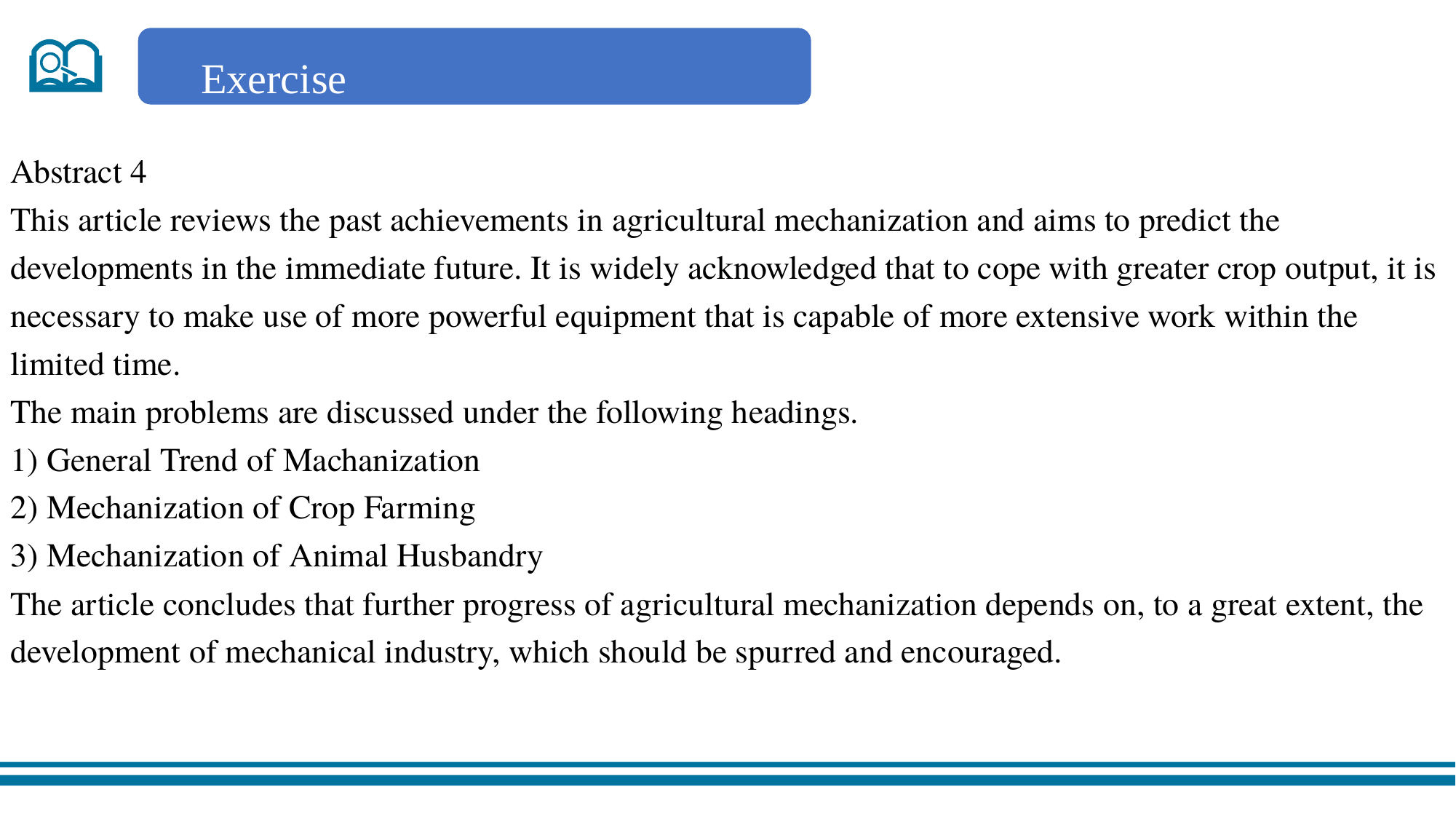

Exercise
Abstract 4
This article reviews the past achievements in agricultural mechanization and aims to predict the developments in the immediate future. It is widely acknowledged that to cope with greater crop output, it is necessary to make use of more powerful equipment that is capable of more extensive work within the limited time.
The main problems are discussed under the following headings.
1) General Trend of Machanization
2) Mechanization of Crop Farming
3) Mechanization of Animal Husbandry
The article concludes that further progress of agricultural mechanization depends on, to a great extent, the development of mechanical industry, which should be spurred and encouraged.